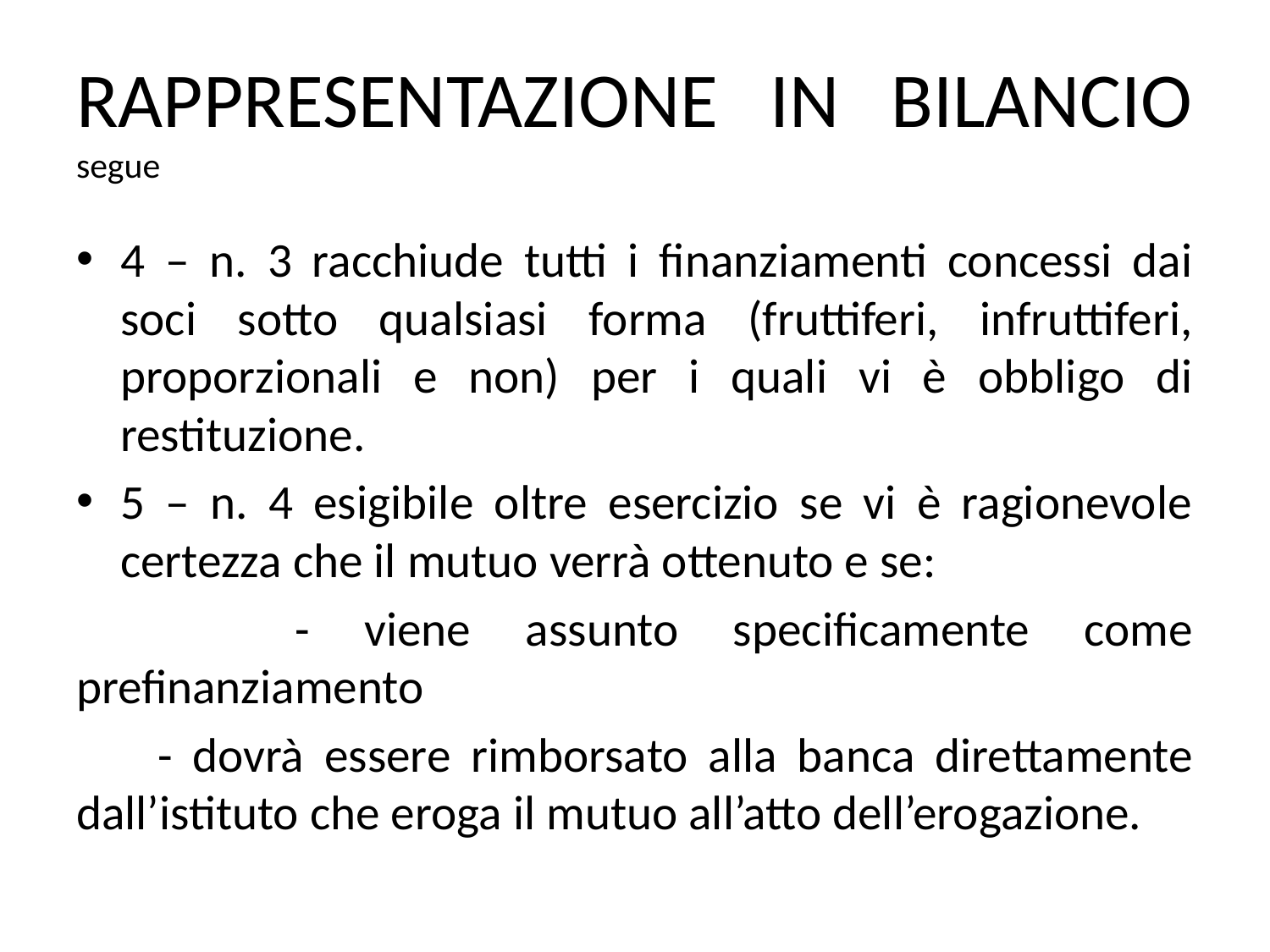

# RAPPRESENTAZIONE IN BILANCIO segue
4 – n. 3 racchiude tutti i finanziamenti concessi dai soci sotto qualsiasi forma (fruttiferi, infruttiferi, proporzionali e non) per i quali vi è obbligo di restituzione.
5 – n. 4 esigibile oltre esercizio se vi è ragionevole certezza che il mutuo verrà ottenuto e se:
    - viene assunto specificamente come prefinanziamento
    - dovrà essere rimborsato alla banca direttamente dall’istituto che eroga il mutuo all’atto dell’erogazione.